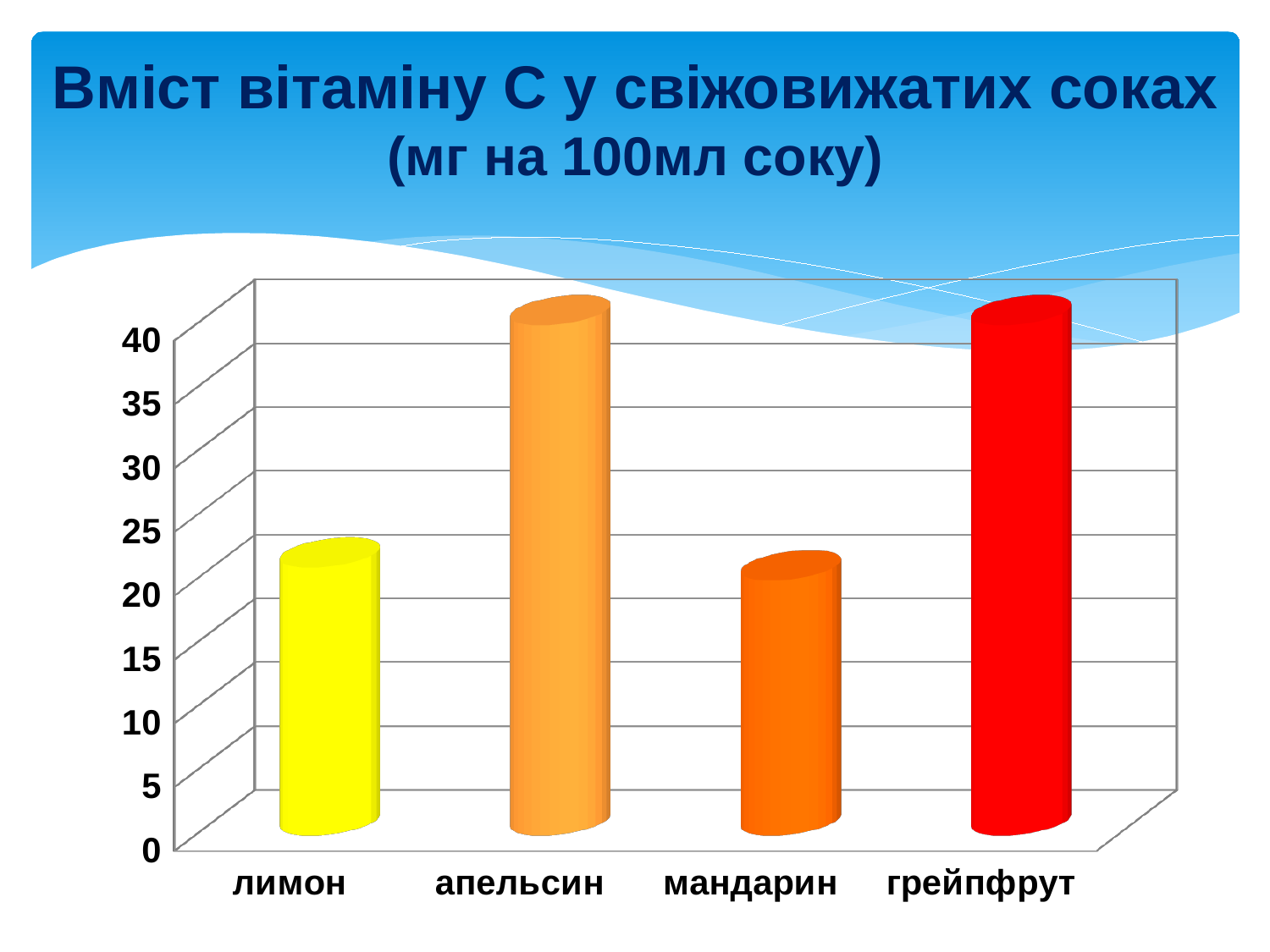

# Вміст вітаміну С у свіжовижатих соках (мг на 100мл соку)

[unsupported chart]